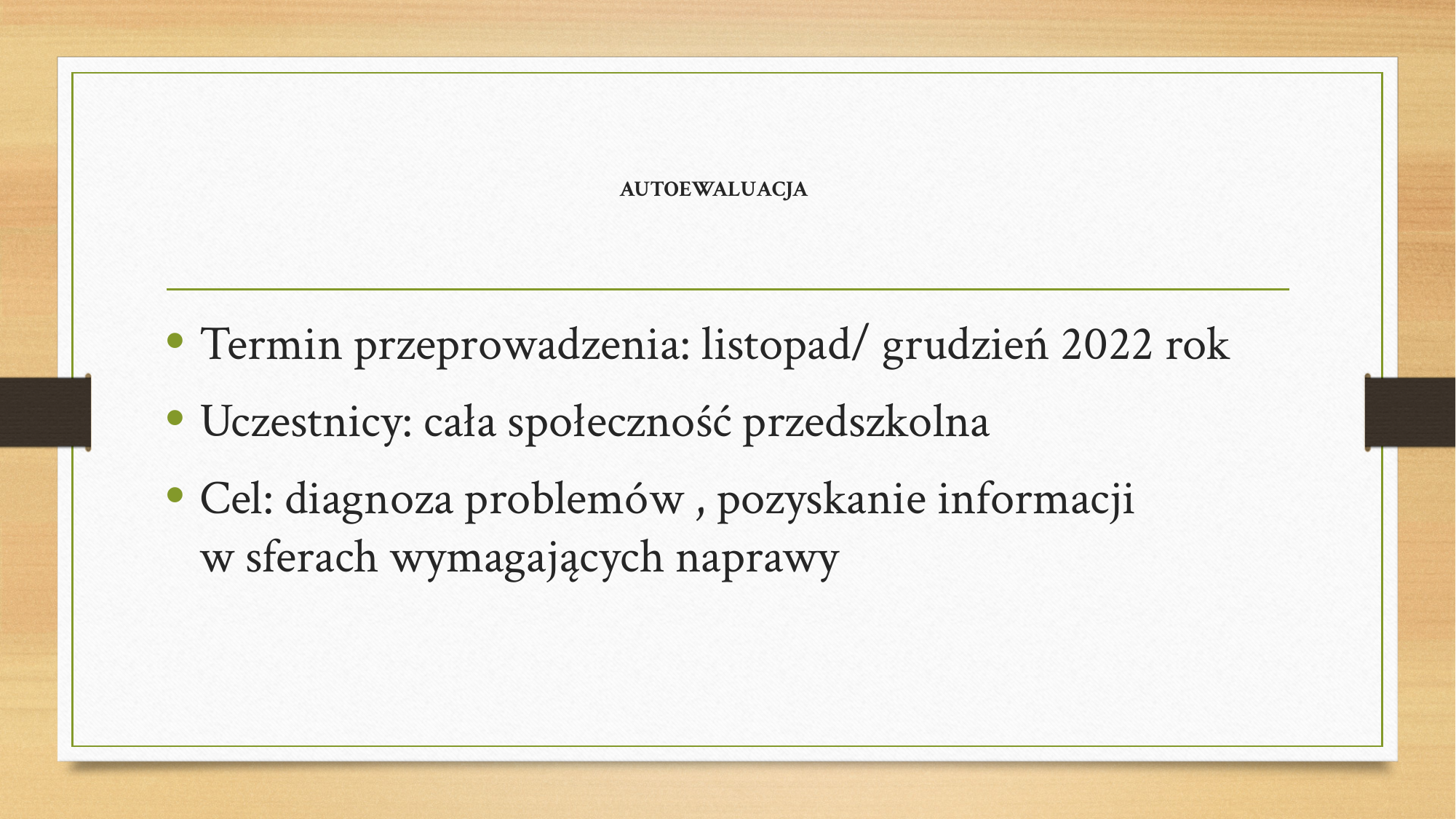

# AUTOEWALUACJA
Termin przeprowadzenia: listopad/ grudzień 2022 rok
Uczestnicy: cała społeczność przedszkolna
Cel: diagnoza problemów , pozyskanie informacji           w sferach wymagających naprawy